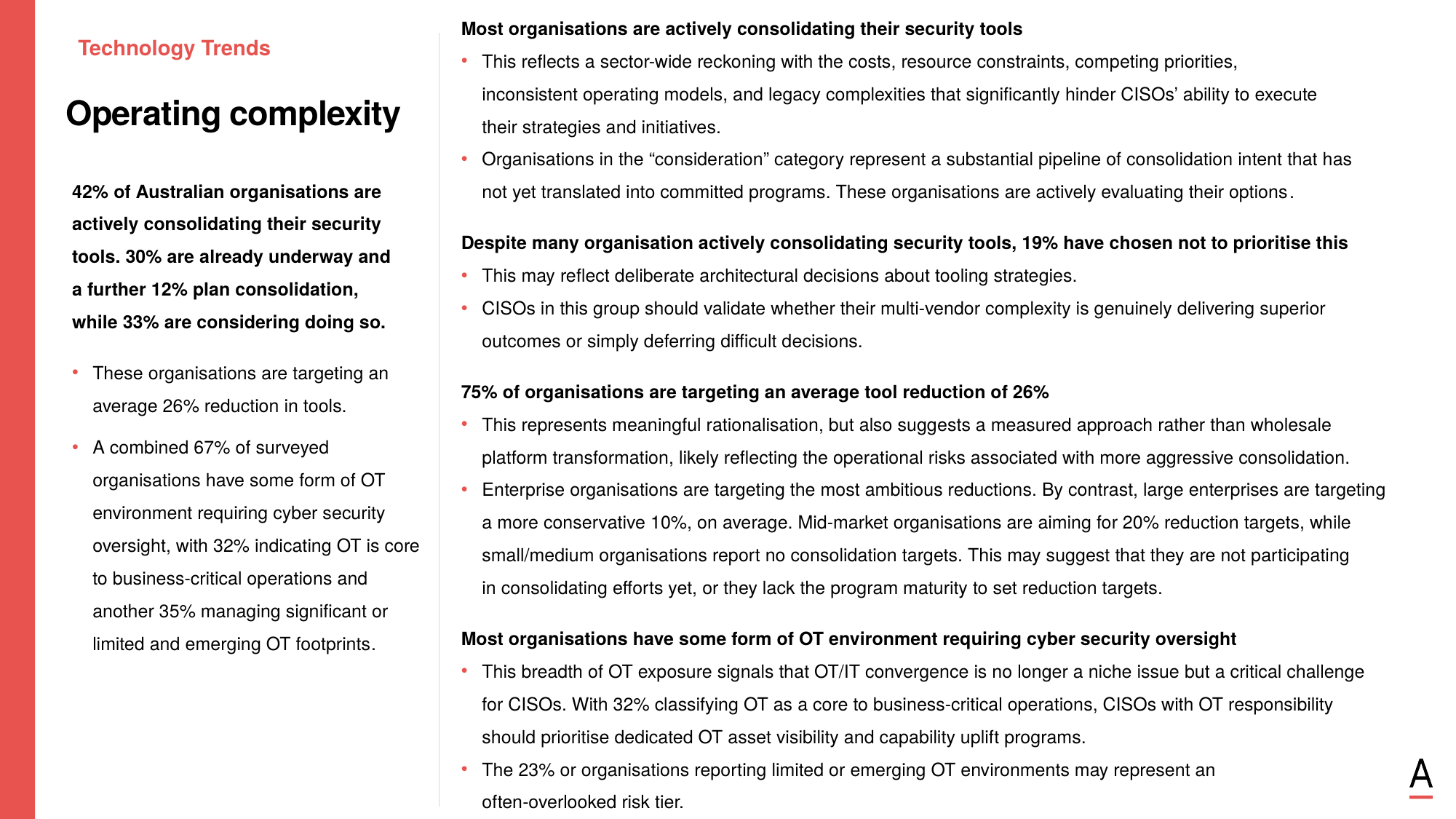

Most organisations are actively consolidating their security tools
This reflects a sector-wide reckoning with the costs, resource constraints, competing priorities,
inconsistent operating models, and legacy complexities that significantly hinder CISOs’ ability to execute
their strategies and initiatives.
Organisations in the “consideration” category represent a substantial pipeline of consolidation intent that has
not yet translated into committed programs. These organisations are actively evaluating their options.
Despite many organisation actively consolidating security tools, 19% have chosen not to prioritise this
This may reflect deliberate architectural decisions about tooling strategies.
CISOs in this group should validate whether their multi-vendor complexity is genuinely delivering superior
outcomes or simply deferring difficult decisions.
75% of organisations are targeting an average tool reduction of 26%
This represents meaningful rationalisation, but also suggests a measured approach rather than wholesale
platform transformation, likely reflecting the operational risks associated with more aggressive consolidation.
Enterprise organisations are targeting the most ambitious reductions. By contrast, large enterprises are targeting
a more conservative 10%, on average. Mid-market organisations are aiming for 20% reduction targets, while small/medium organisations report no consolidation targets. This may suggest that they are not participating
in consolidating efforts yet, or they lack the program maturity to set reduction targets.
Most organisations have some form of OT environment requiring cyber security oversight
This breadth of OT exposure signals that OT/IT convergence is no longer a niche issue but a critical challenge
for CISOs. With 32% classifying OT as a core to business-critical operations, CISOs with OT responsibility
should prioritise dedicated OT asset visibility and capability uplift programs.
The 23% or organisations reporting limited or emerging OT environments may represent an
often-overlooked risk tier.
Technology Trends
Operating complexity
42% of Australian organisations are actively consolidating their security tools. 30% are already underway and
a further 12% plan consolidation,
while 33% are considering doing so.
These organisations are targeting an average 26% reduction in tools.
A combined 67% of surveyed organisations have some form of OT environment requiring cyber security oversight, with 32% indicating OT is core to business-critical operations and another 35% managing significant or limited and emerging OT footprints.